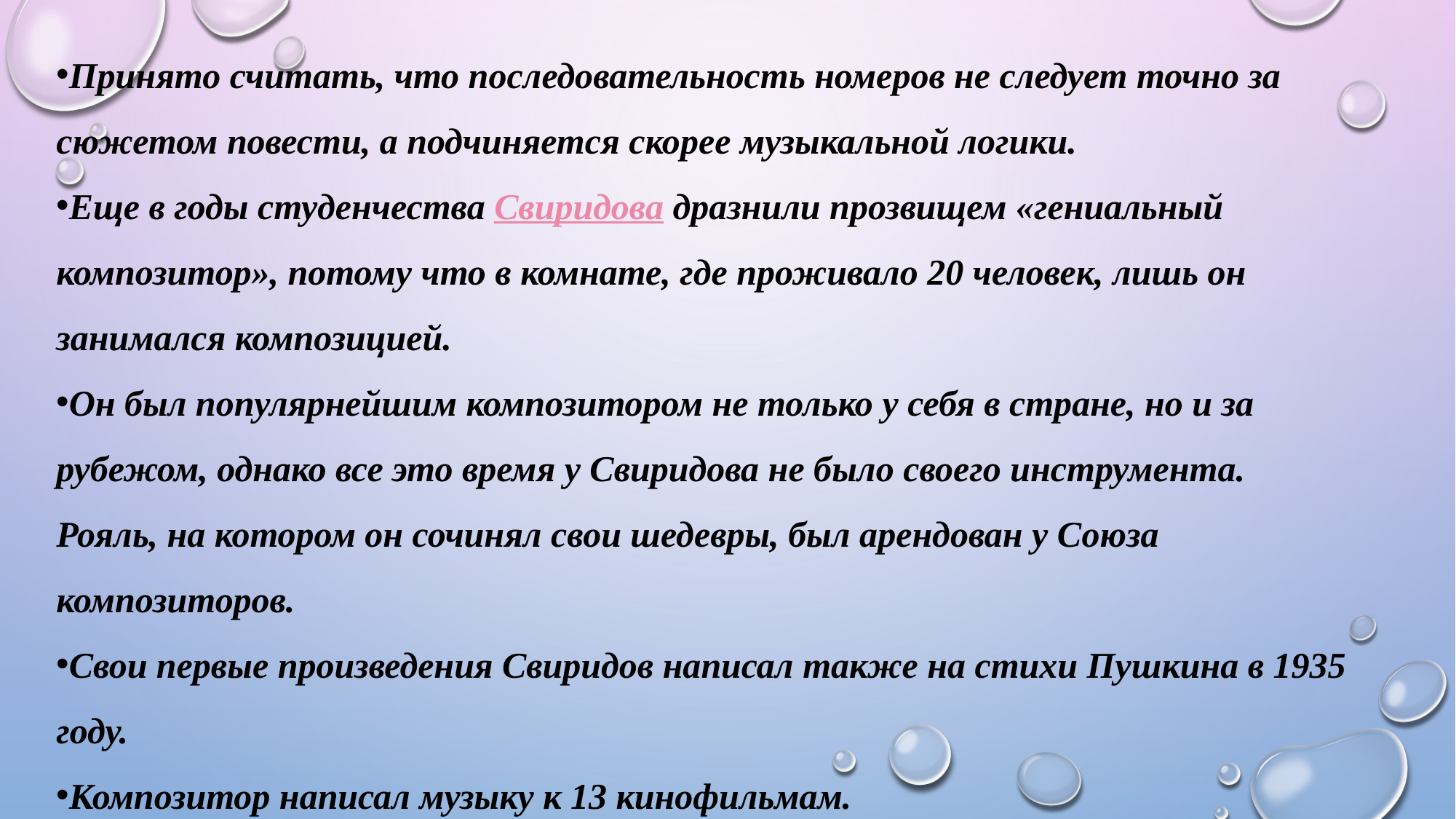

Принято считать, что последовательность номеров не следует точно за сюжетом повести, а подчиняется скорее музыкальной логики.
Еще в годы студенчества Свиридова дразнили прозвищем «гениальный композитор», потому что в комнате, где проживало 20 человек, лишь он занимался композицией.
Он был популярнейшим композитором не только у себя в стране, но и за рубежом, однако все это время у Свиридова не было своего инструмента. Рояль, на котором он сочинял свои шедевры, был арендован у Союза композиторов.
Свои первые произведения Свиридов написал также на стихи Пушкина в 1935 году.
Композитор написал музыку к 13 кинофильмам.